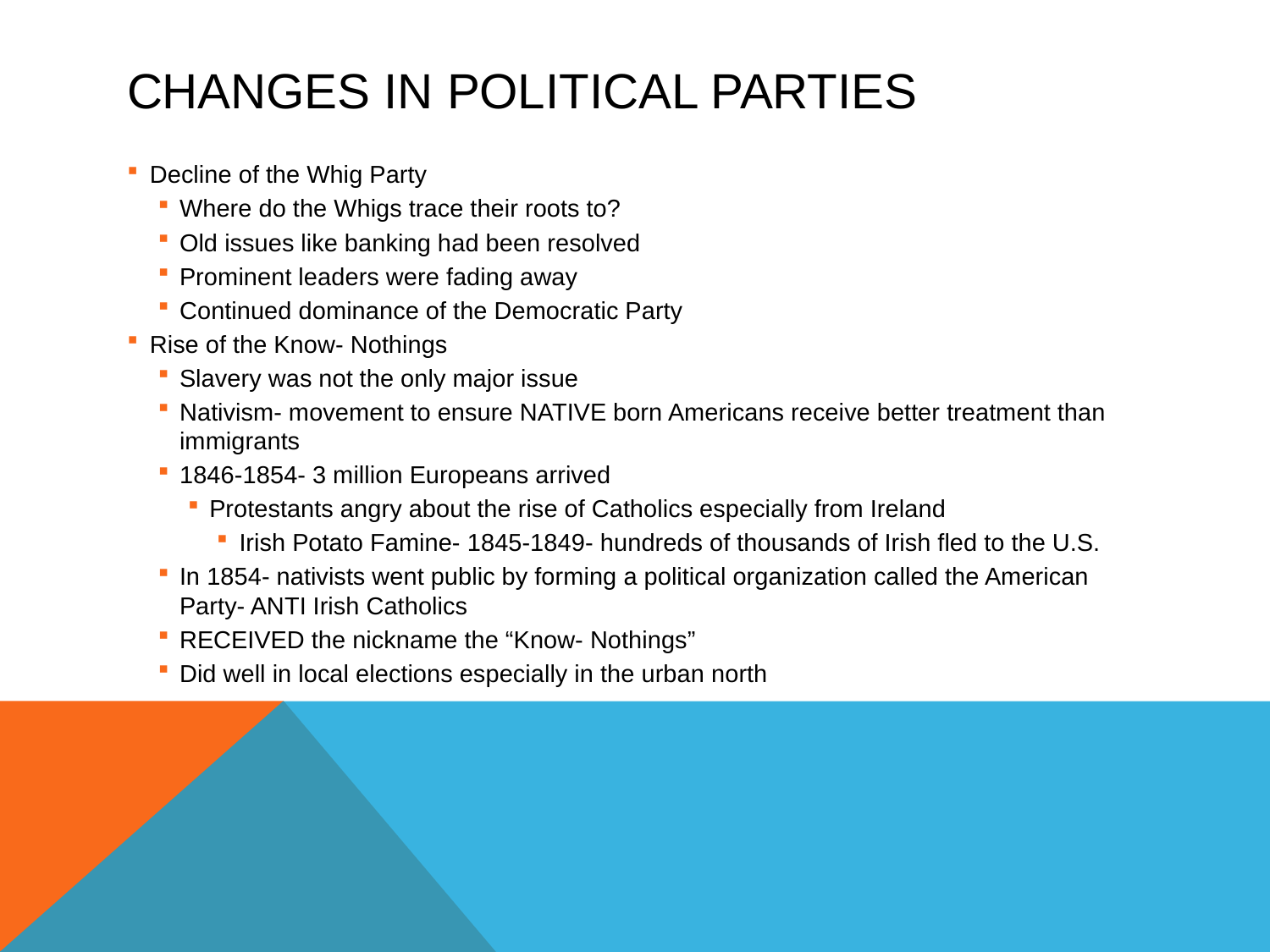

# Changes in Political Parties
Decline of the Whig Party
Where do the Whigs trace their roots to?
Old issues like banking had been resolved
Prominent leaders were fading away
Continued dominance of the Democratic Party
Rise of the Know- Nothings
Slavery was not the only major issue
Nativism- movement to ensure NATIVE born Americans receive better treatment than immigrants
1846-1854- 3 million Europeans arrived
Protestants angry about the rise of Catholics especially from Ireland
Irish Potato Famine- 1845-1849- hundreds of thousands of Irish fled to the U.S.
In 1854- nativists went public by forming a political organization called the American Party- ANTI Irish Catholics
RECEIVED the nickname the “Know- Nothings”
Did well in local elections especially in the urban north